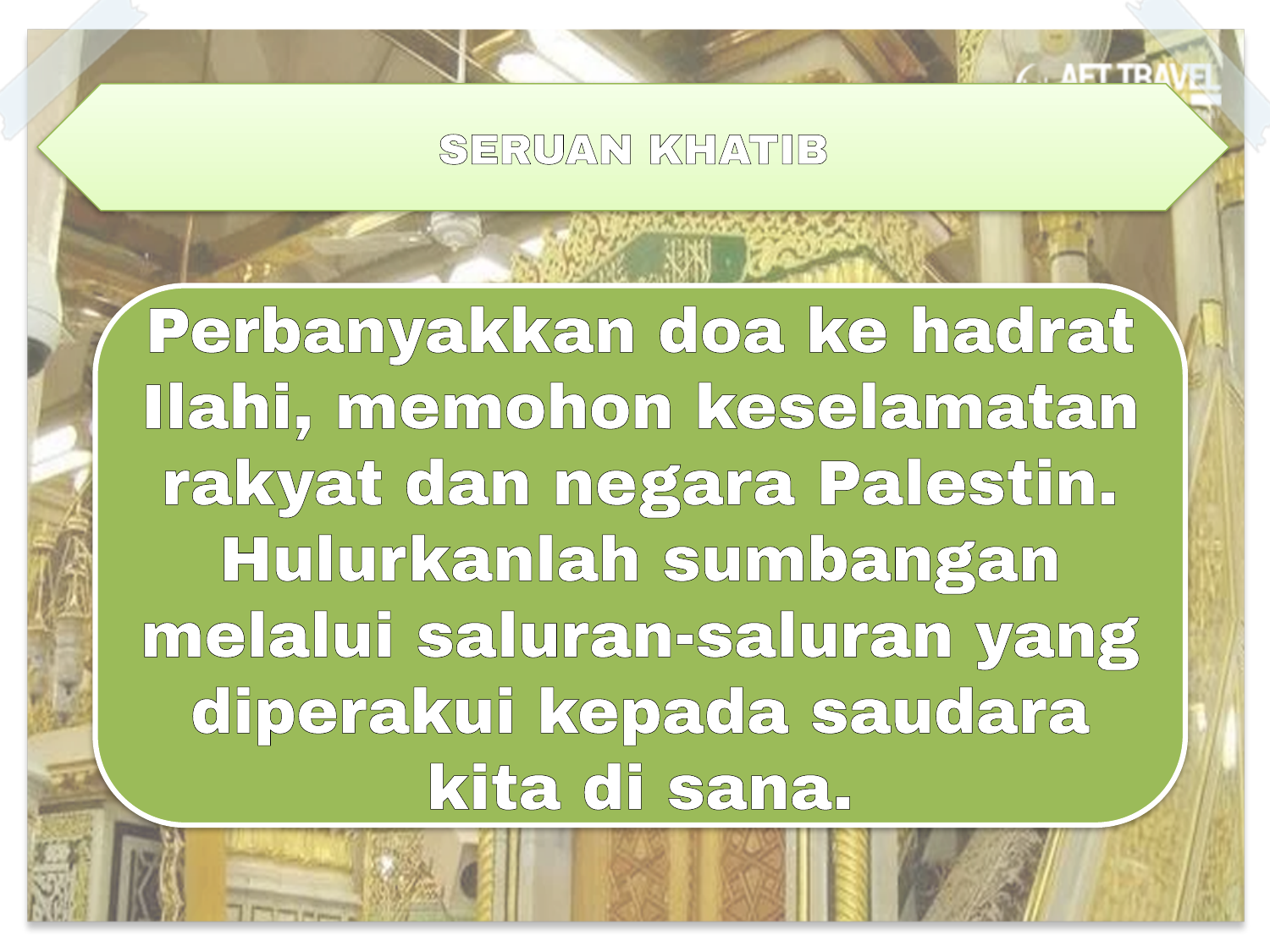

SERUAN KHATIB
Perbanyakkan doa ke hadrat Ilahi, memohon keselamatan rakyat dan negara Palestin. Hulurkanlah sumbangan melalui saluran-saluran yang diperakui kepada saudara kita di sana.